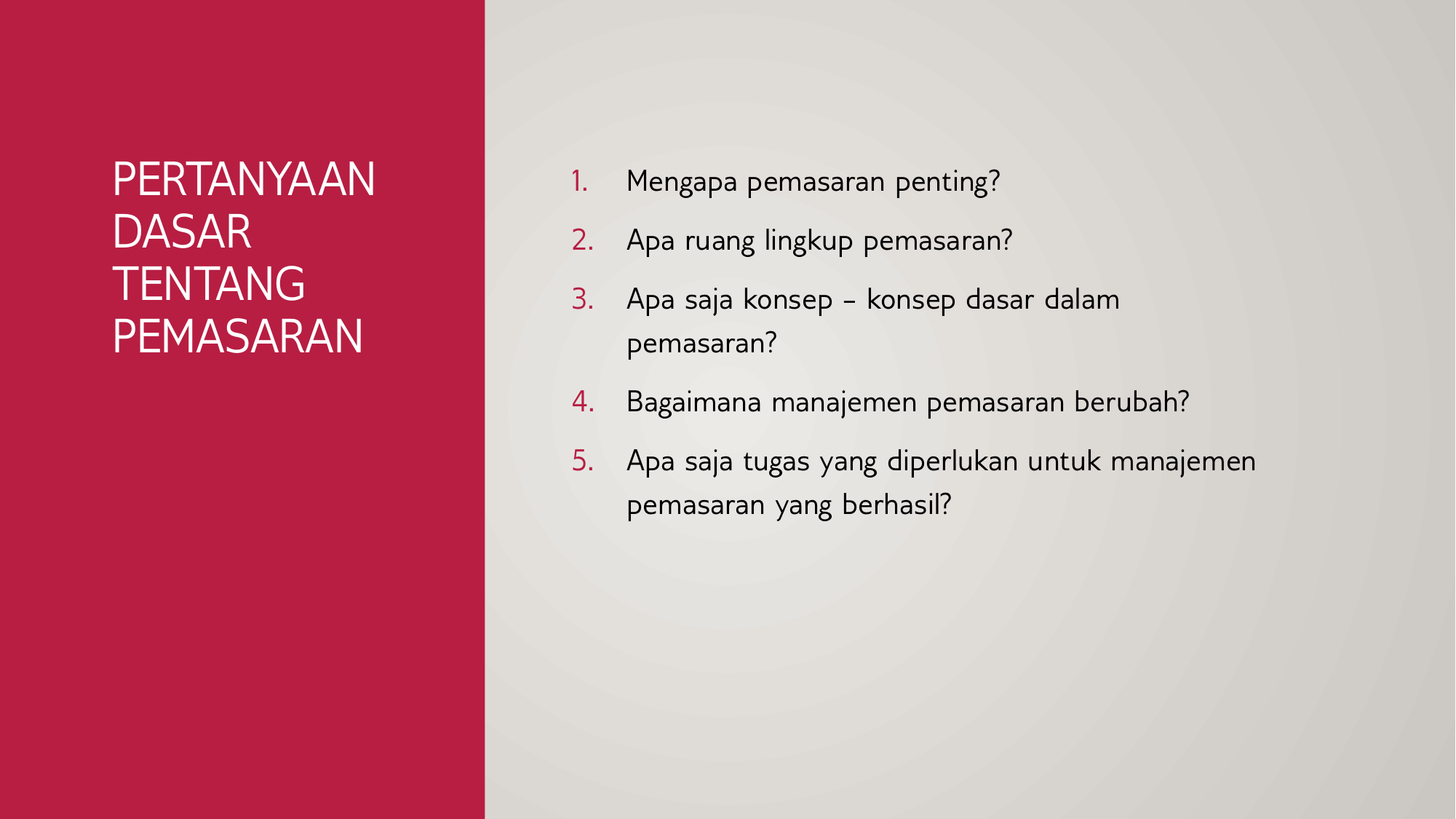

# Pertanyaan DASAR TENTANG PEMASARAN
Mengapa pemasaran penting?
Apa ruang lingkup pemasaran?
Apa saja konsep – konsep dasar dalam pemasaran?
Bagaimana manajemen pemasaran berubah?
Apa saja tugas yang diperlukan untuk manajemen pemasaran yang berhasil?